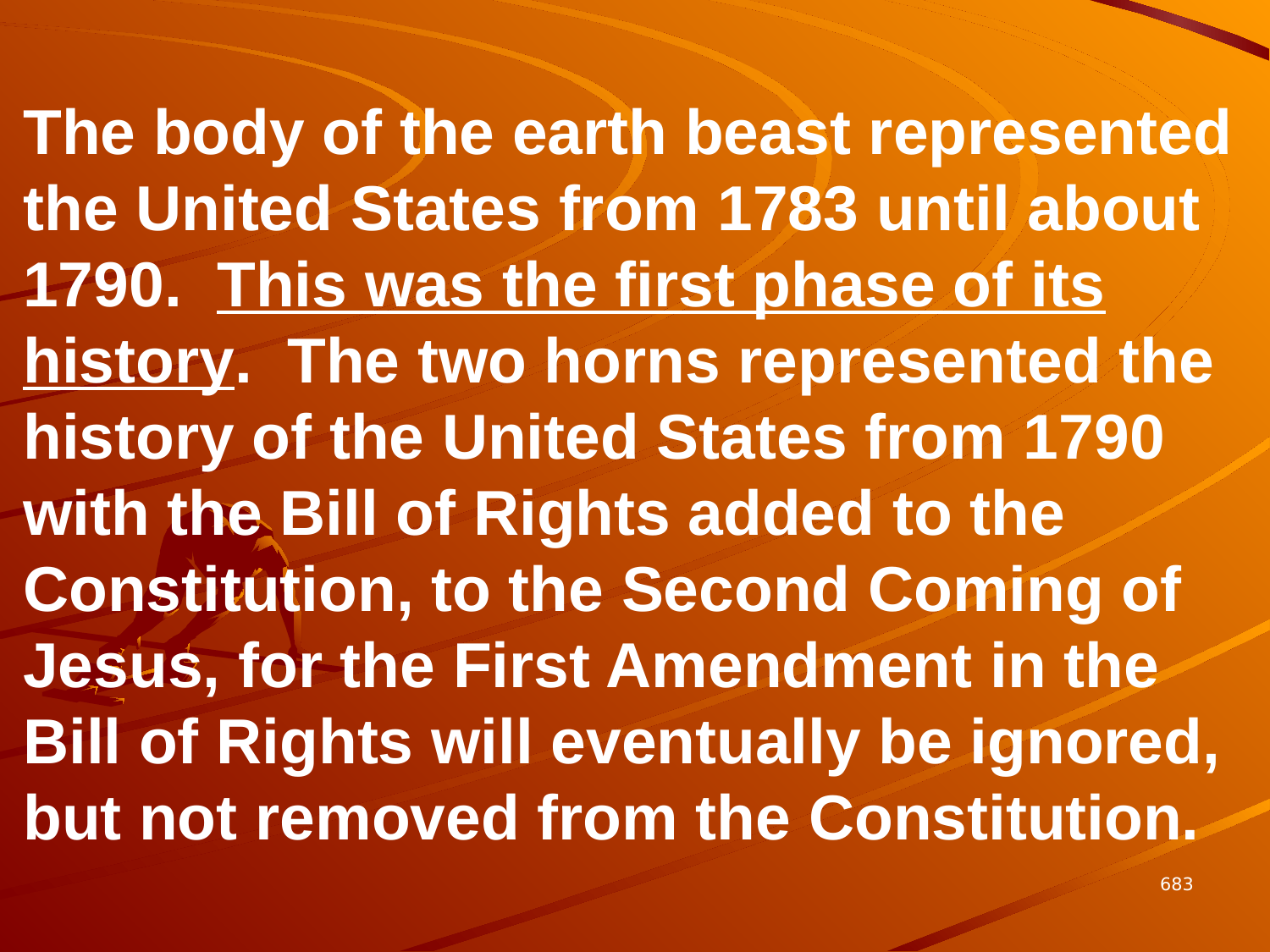

The body of the earth beast represented the United States from 1783 until about 1790.  This was the first phase of its history.  The two horns represented the history of the United States from 1790 with the Bill of Rights added to the Constitution, to the Second Coming of Jesus, for the First Amendment in the Bill of Rights will eventually be ignored, but not removed from the Constitution.
683